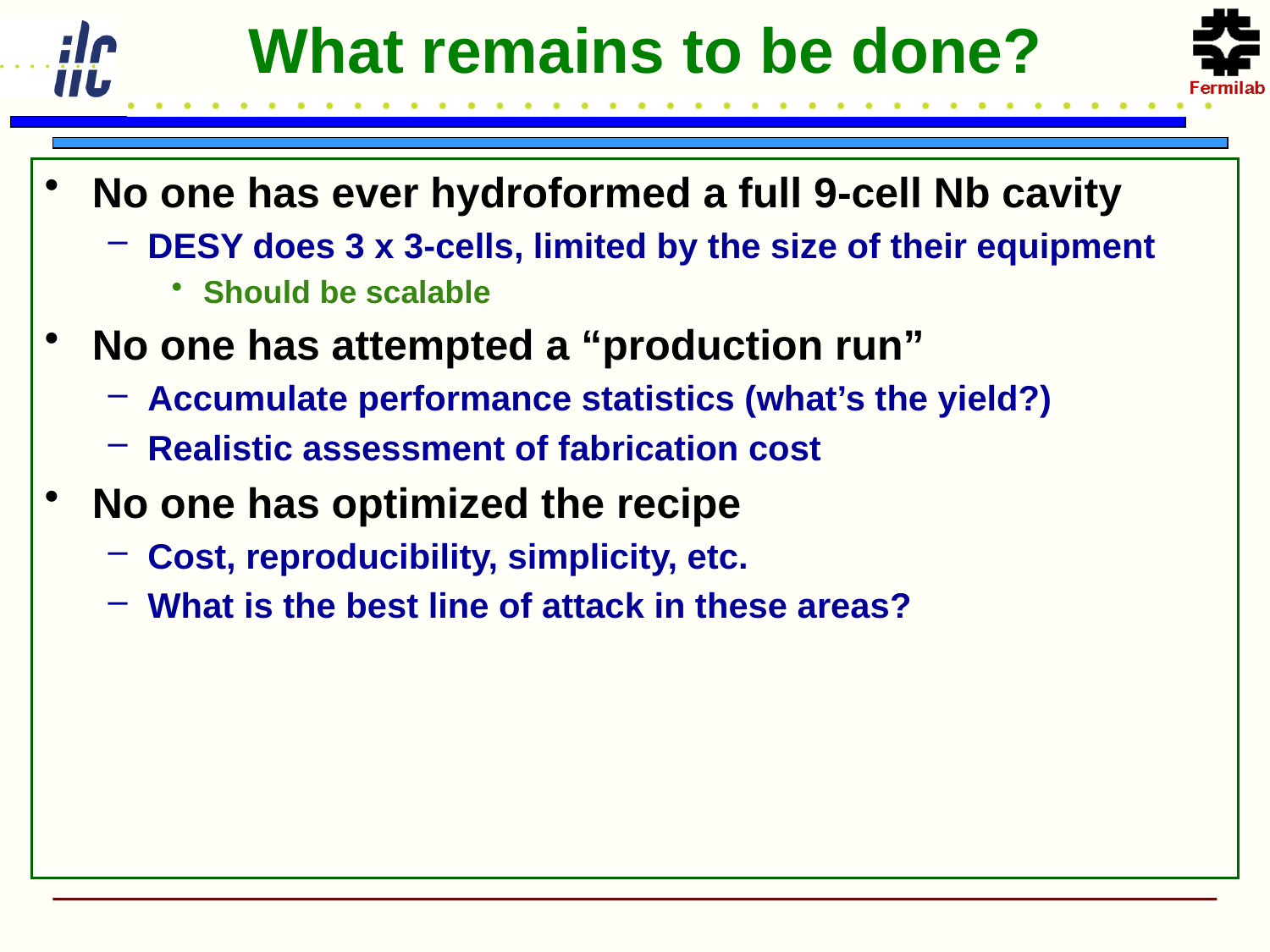

# What remains to be done?
No one has ever hydroformed a full 9-cell Nb cavity
DESY does 3 x 3-cells, limited by the size of their equipment
Should be scalable
No one has attempted a “production run”
Accumulate performance statistics (what’s the yield?)
Realistic assessment of fabrication cost
No one has optimized the recipe
Cost, reproducibility, simplicity, etc.
What is the best line of attack in these areas?